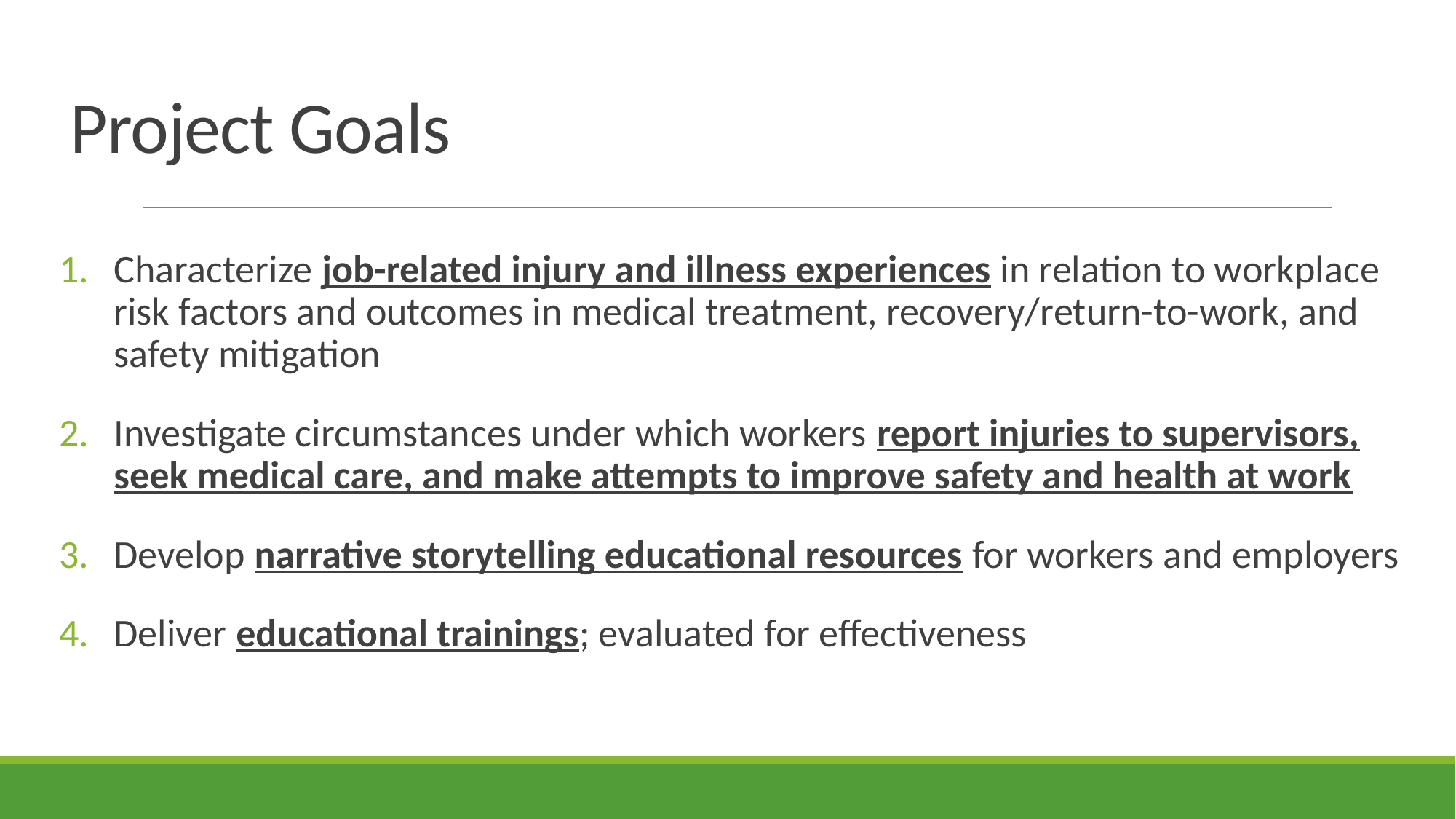

# Project Goals
Characterize job-related injury and illness experiences in relation to workplace risk factors and outcomes in medical treatment, recovery/return-to-work, and safety mitigation
Investigate circumstances under which workers report injuries to supervisors, seek medical care, and make attempts to improve safety and health at work
Develop narrative storytelling educational resources for workers and employers
Deliver educational trainings; evaluated for effectiveness